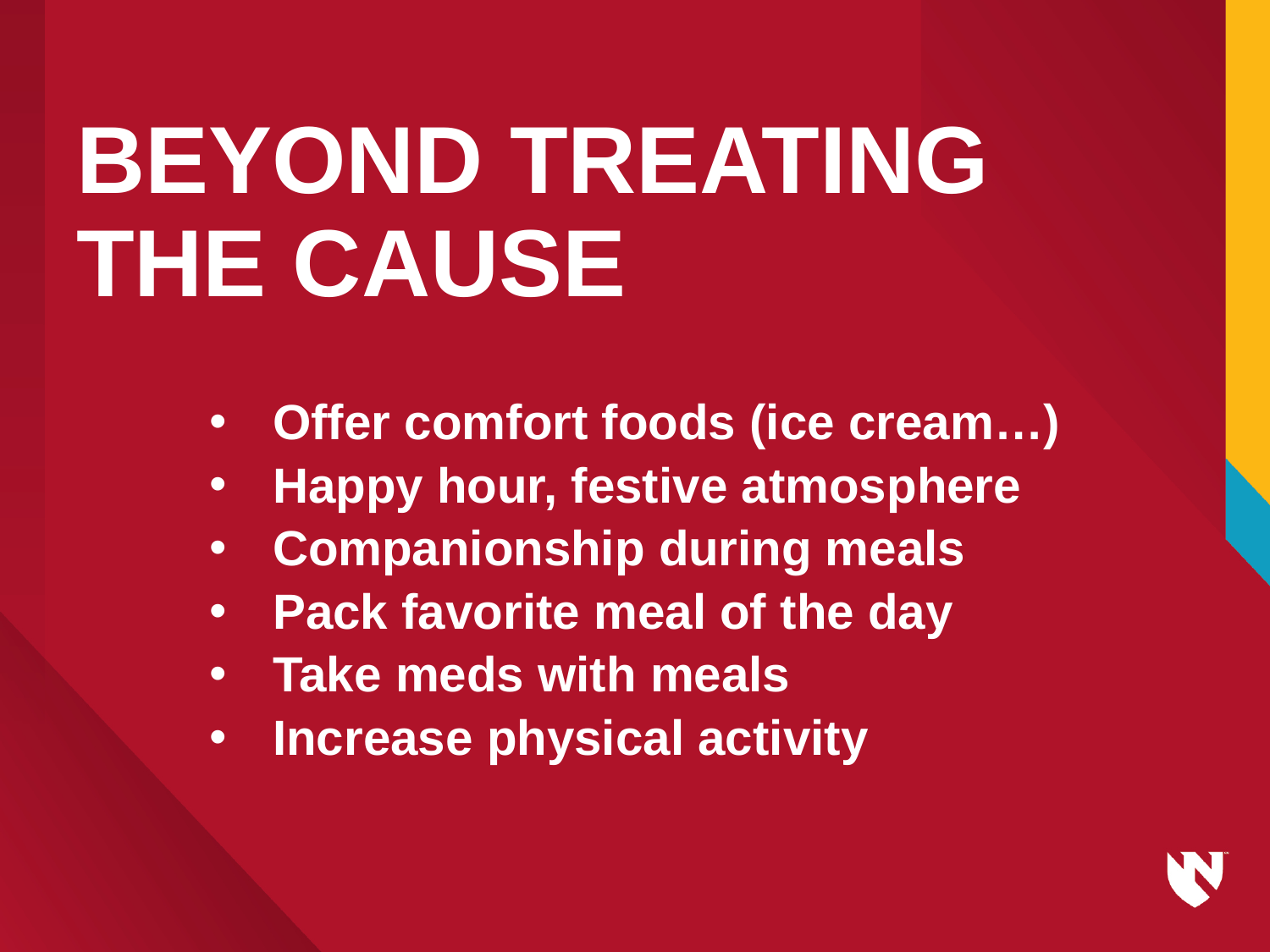

# BEYOND TREATING THE CAUSE

Offer comfort foods (ice cream…)
Happy hour, festive atmosphere
Companionship during meals
Pack favorite meal of the day
Take meds with meals
Increase physical activity